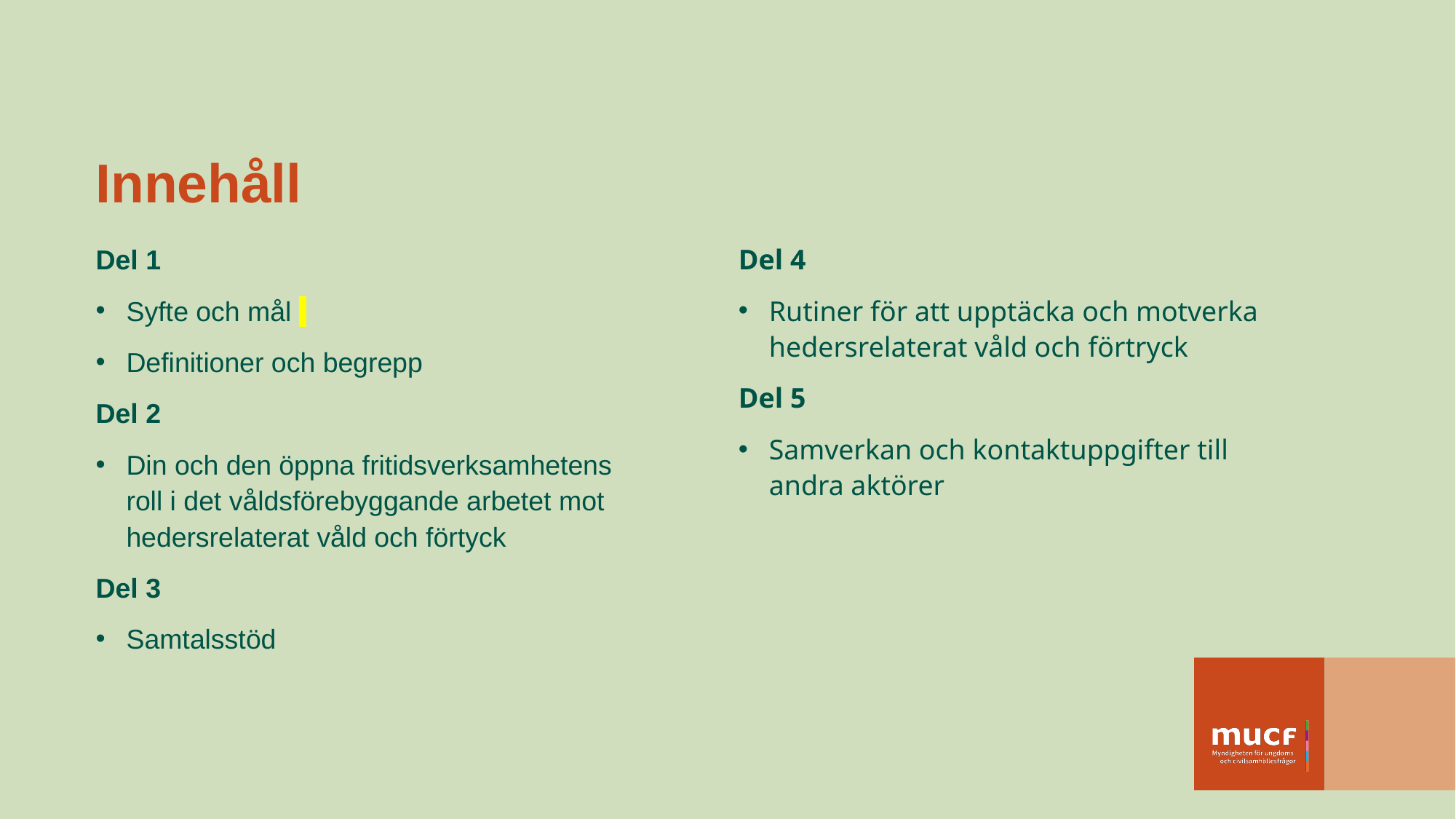

# Innehåll
Del 1
Syfte och mål
Definitioner och begrepp
Del 2
Din och den öppna fritidsverksamhetens roll i det våldsförebyggande arbetet mot hedersrelaterat våld och förtyck
Del 3
Samtalsstöd
Del 4
Rutiner för att upptäcka och motverka hedersrelaterat våld och förtryck
Del 5
Samverkan och kontaktuppgifter till andra aktörer